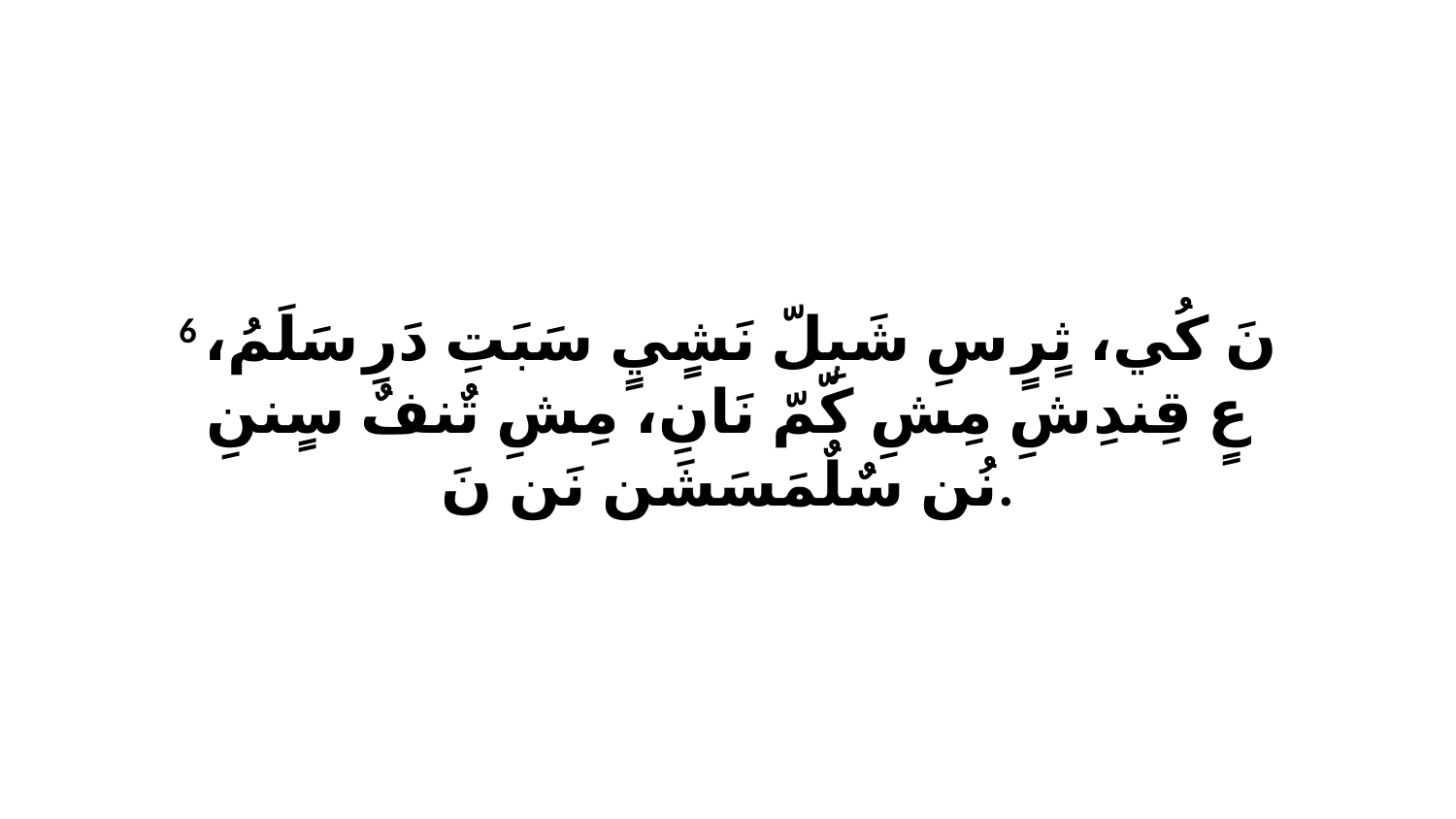

6 نَ كُي، ثٍرٍ سِ شَبِلّ نَشٍيٍ سَبَتِ دَرِ سَلَمُ، عٍ قِندِشِ مِشِ كّمّ نَانِ، مِشِ تٌنفٌ سٍننِ نُن سٌلٌمَسَشَن نَن نَ.